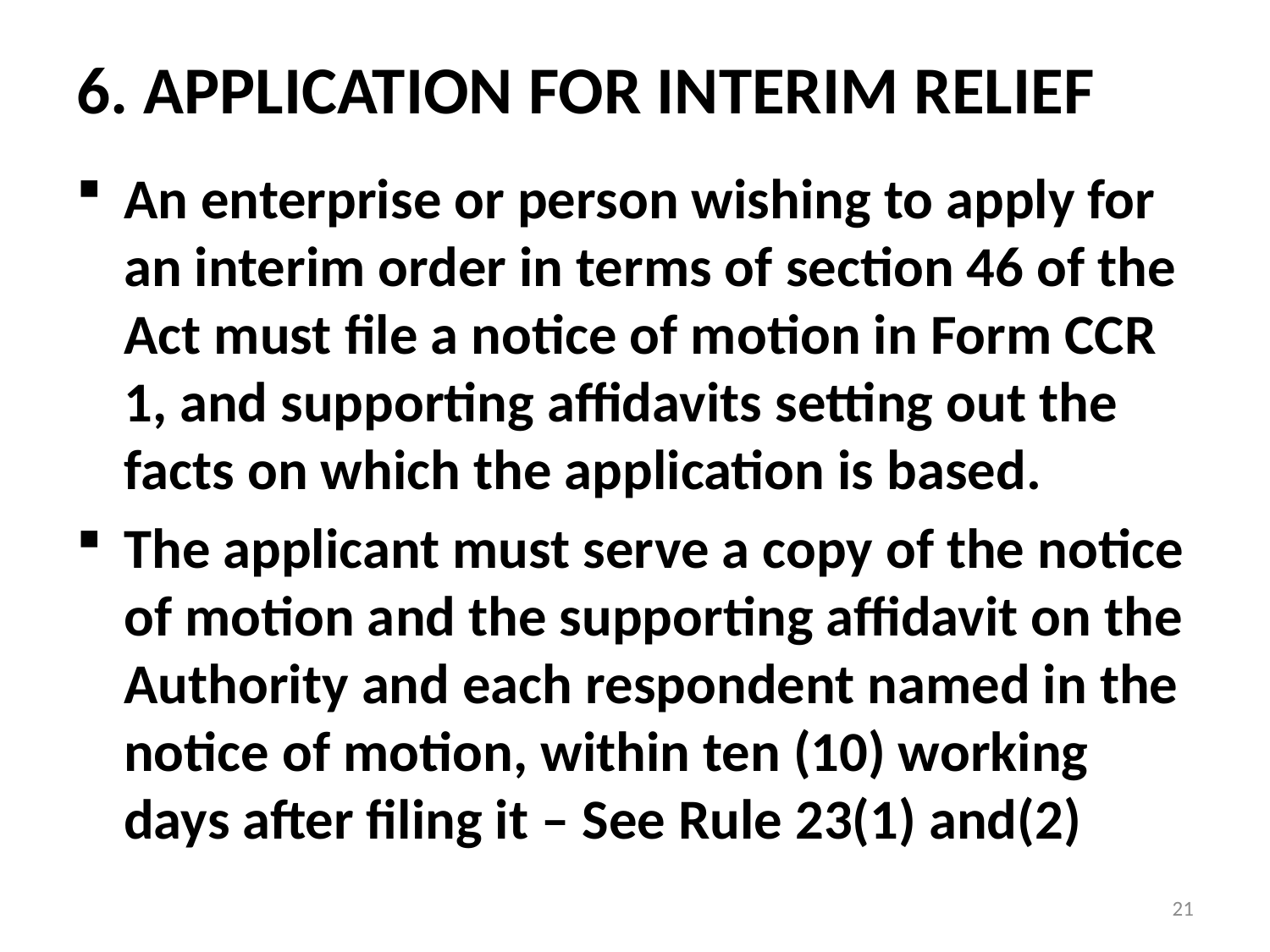

# 6. APPLICATION FOR INTERIM RELIEF
An enterprise or person wishing to apply for an interim order in terms of section 46 of the Act must file a notice of motion in Form CCR 1, and supporting affidavits setting out the facts on which the application is based.
The applicant must serve a copy of the notice of motion and the supporting affidavit on the Authority and each respondent named in the notice of motion, within ten (10) working days after filing it – See Rule 23(1) and(2)

21